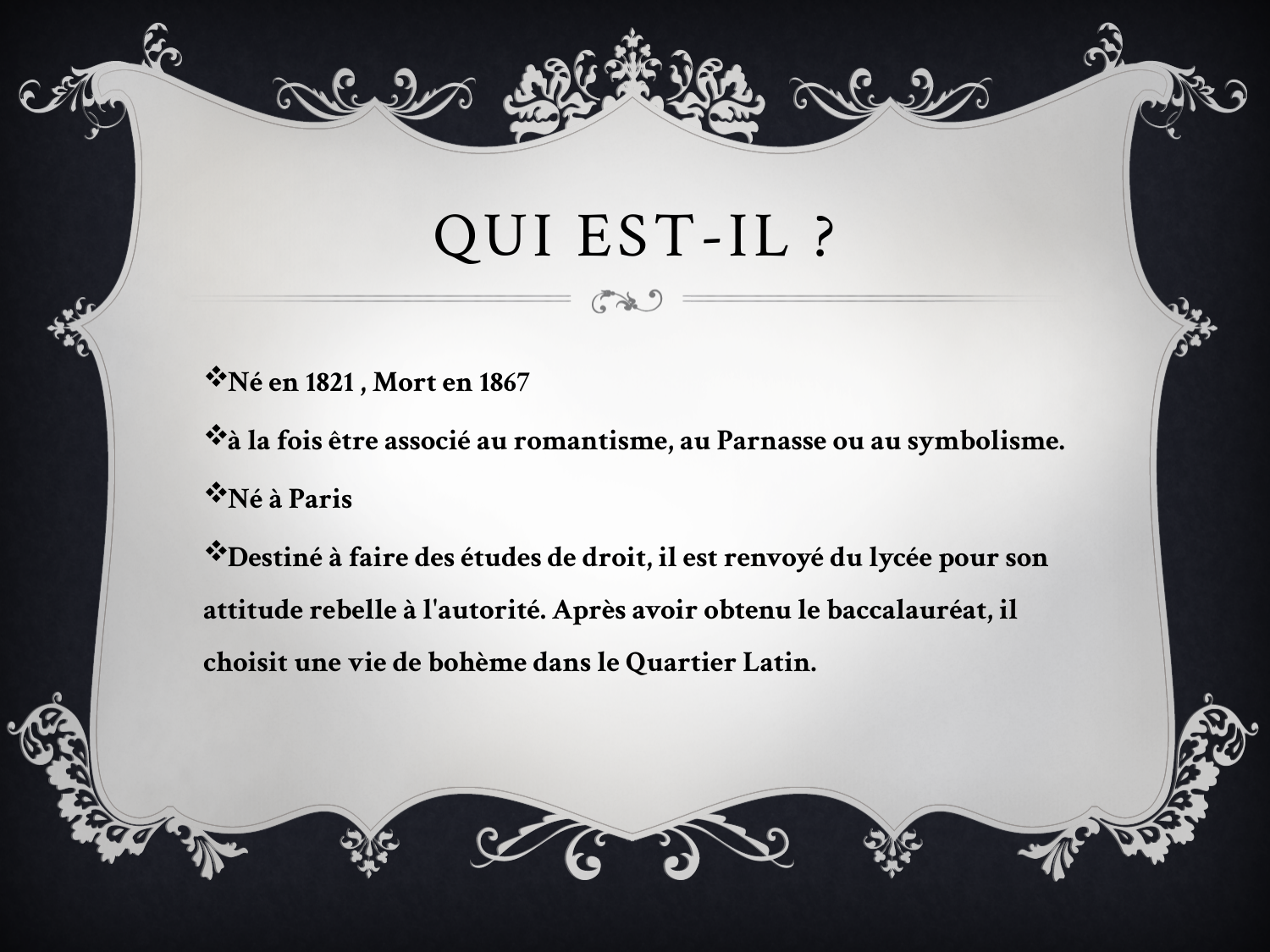

# Qui est-il ?
Né en 1821 , Mort en 1867
à la fois être associé au romantisme, au Parnasse ou au symbolisme.
Né à Paris
Destiné à faire des études de droit, il est renvoyé du lycée pour son attitude rebelle à l'autorité. Après avoir obtenu le baccalauréat, il choisit une vie de bohème dans le Quartier Latin.